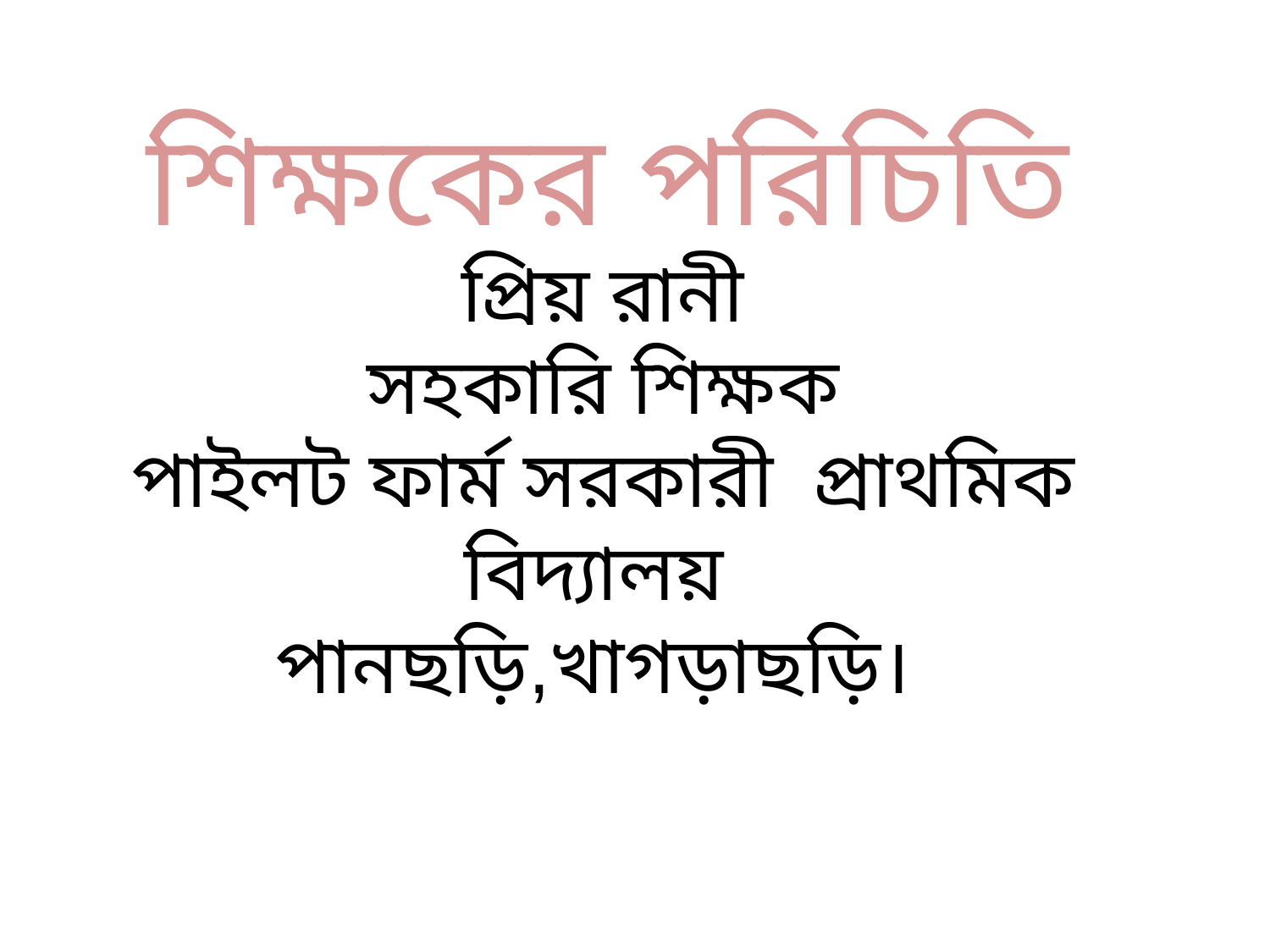

# শিক্ষকের পরিচিতি
প্রিয় রানী
সহকারি শিক্ষক
 পাইলট ফার্ম সরকারী  প্রাথমিক  বিদ্যালয়
পানছড়ি,খাগড়াছড়ি।